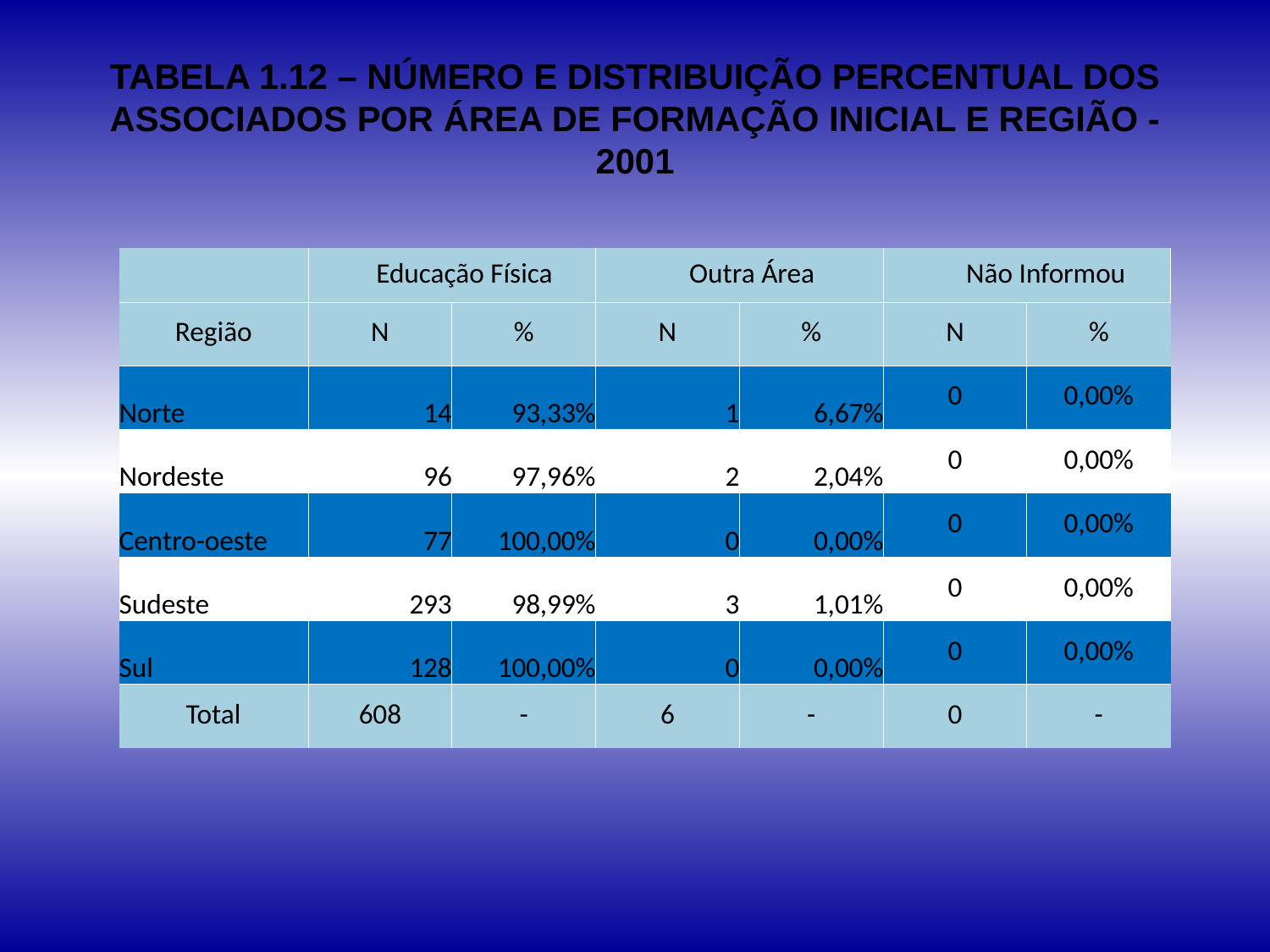

# TABELA 1.12 – NÚMERO E DISTRIBUIÇÃO PERCENTUAL DOS ASSOCIADOS POR ÁREA DE FORMAÇÃO INICIAL E REGIÃO - 2001
|  | Educação Física |  | Outra Área |  | Não Informou |  |
| --- | --- | --- | --- | --- | --- | --- |
| Região | N | % | N | % | N | % |
| Norte | 14 | 93,33% | 1 | 6,67% | 0 | 0,00% |
| Nordeste | 96 | 97,96% | 2 | 2,04% | 0 | 0,00% |
| Centro-oeste | 77 | 100,00% | 0 | 0,00% | 0 | 0,00% |
| Sudeste | 293 | 98,99% | 3 | 1,01% | 0 | 0,00% |
| Sul | 128 | 100,00% | 0 | 0,00% | 0 | 0,00% |
| Total | 608 | - | 6 | - | 0 | - |